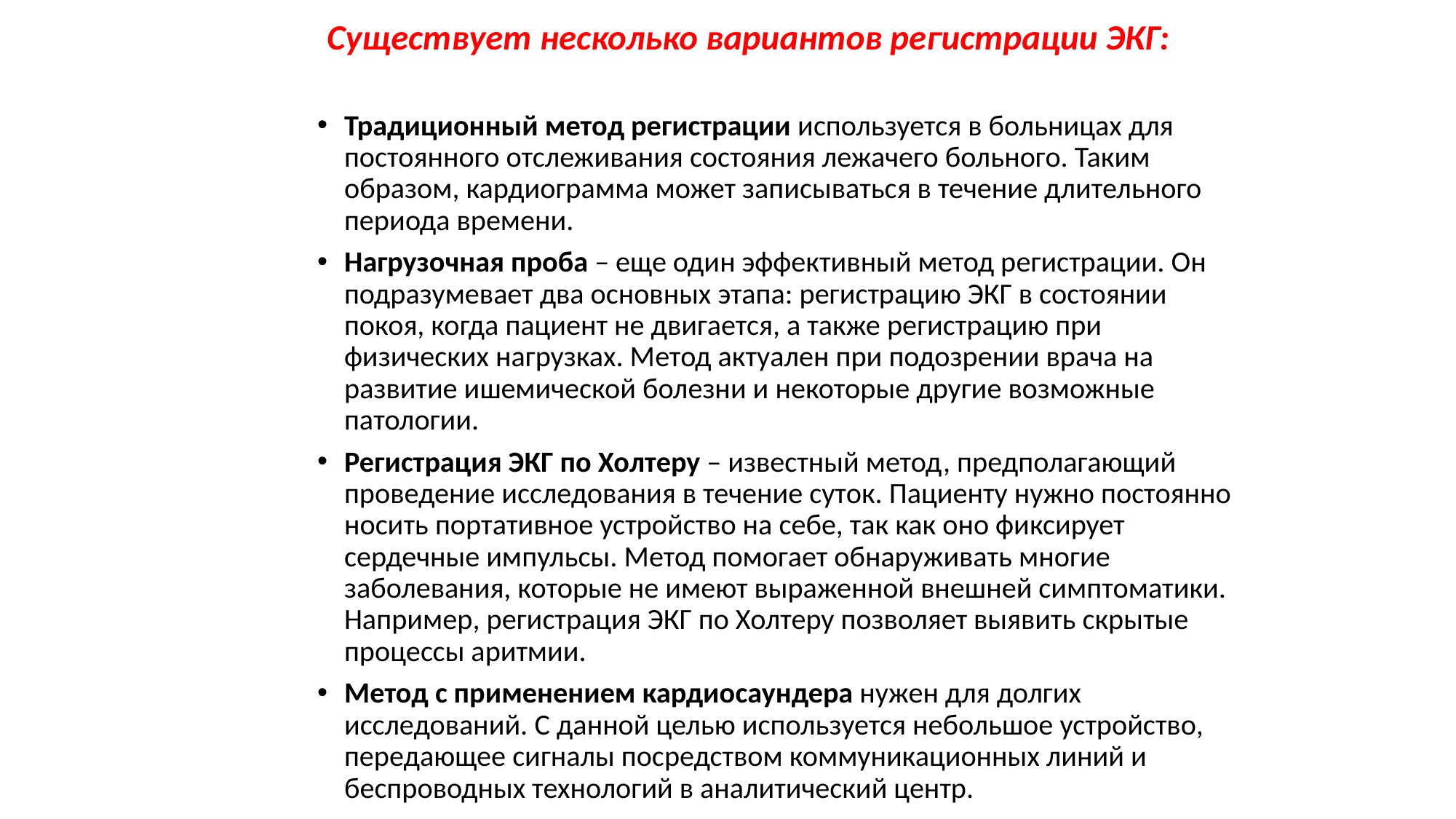

Существует несколько вариантов регистрации ЭКГ:

Традиционный метод регистрации используется в больницах для постоянного отслеживания состояния лежачего больного. Таким образом, кардиограмма может записываться в течение длительного периода времени.
Нагрузочная проба – еще один эффективный метод регистрации. Он подразумевает два основных этапа: регистрацию ЭКГ в состоянии покоя, когда пациент не двигается, а также регистрацию при физических нагрузках. Метод актуален при подозрении врача на развитие ишемической болезни и некоторые другие возможные патологии.
Регистрация ЭКГ по Холтеру – известный метод, предполагающий проведение исследования в течение суток. Пациенту нужно постоянно носить портативное устройство на себе, так как оно фиксирует сердечные импульсы. Метод помогает обнаруживать многие заболевания, которые не имеют выраженной внешней симптоматики. Например, регистрация ЭКГ по Холтеру позволяет выявить скрытые процессы аритмии.
Метод с применением кардиосаундера нужен для долгих исследований. С данной целью используется небольшое устройство, передающее сигналы посредством коммуникационных линий и беспроводных технологий в аналитический центр.